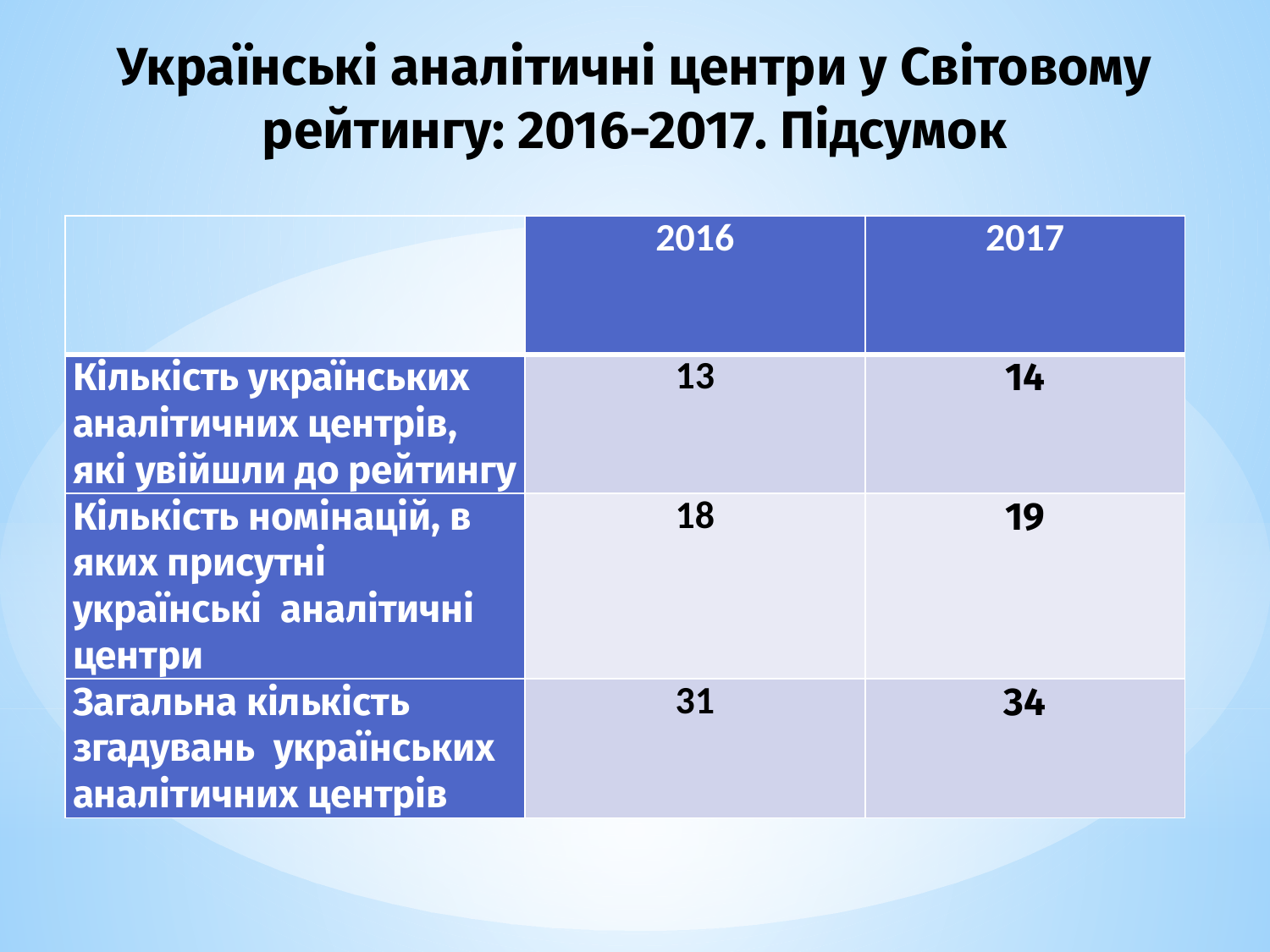

# Українські аналітичні центри у Світовому рейтингу: 2016-2017. Підсумок
|  | 2016 | 2017 |
| --- | --- | --- |
| Кількість українських аналітичних центрів, які увійшли до рейтингу | 13 | 14 |
| Кількість номінацій, в яких присутні українські аналітичні центри | 18 | 19 |
| Загальна кількість згадувань українських аналітичних центрів | 31 | 34 |